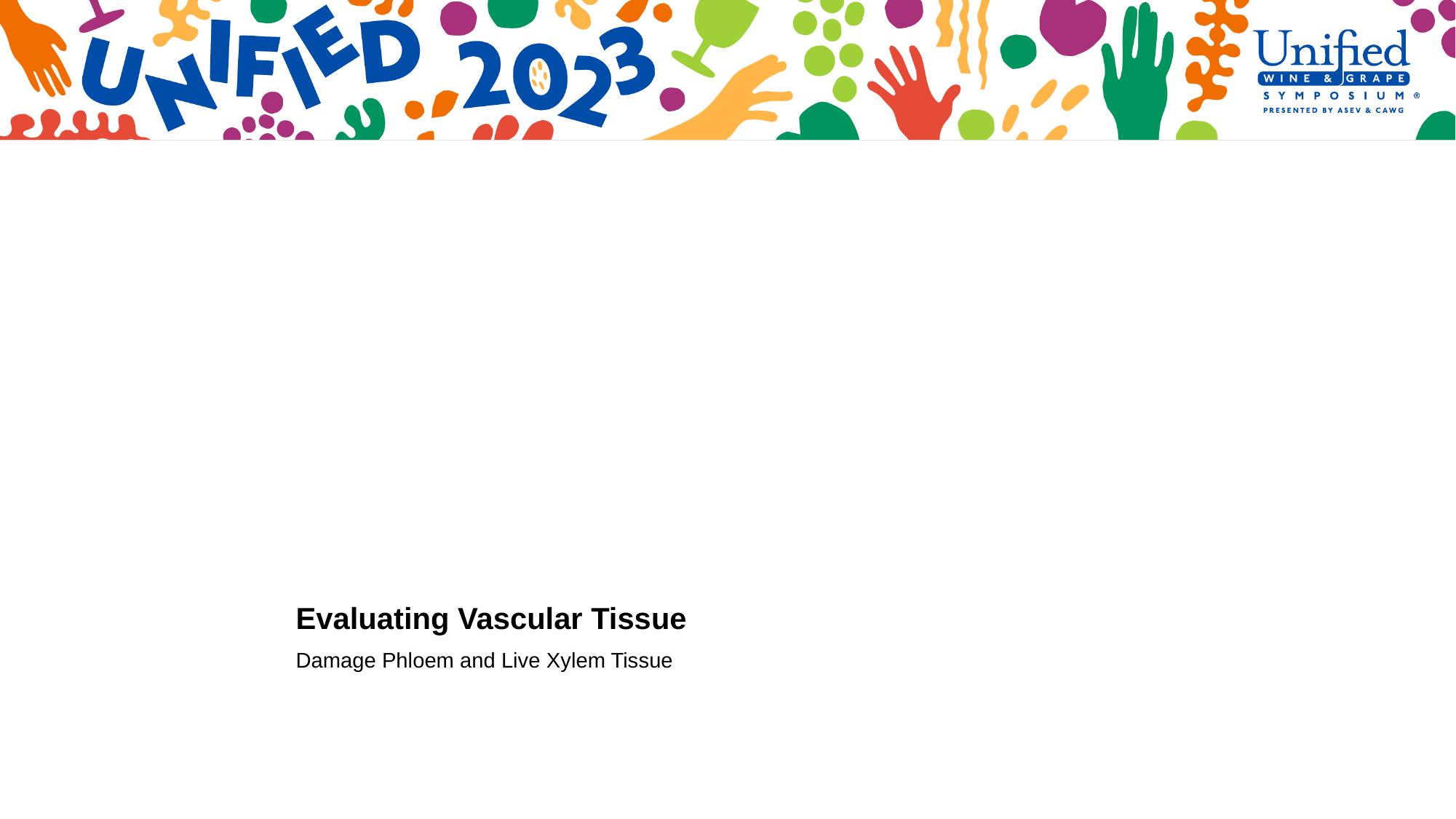

# Evaluating Vascular Tissue
Damage Phloem and Live Xylem Tissue